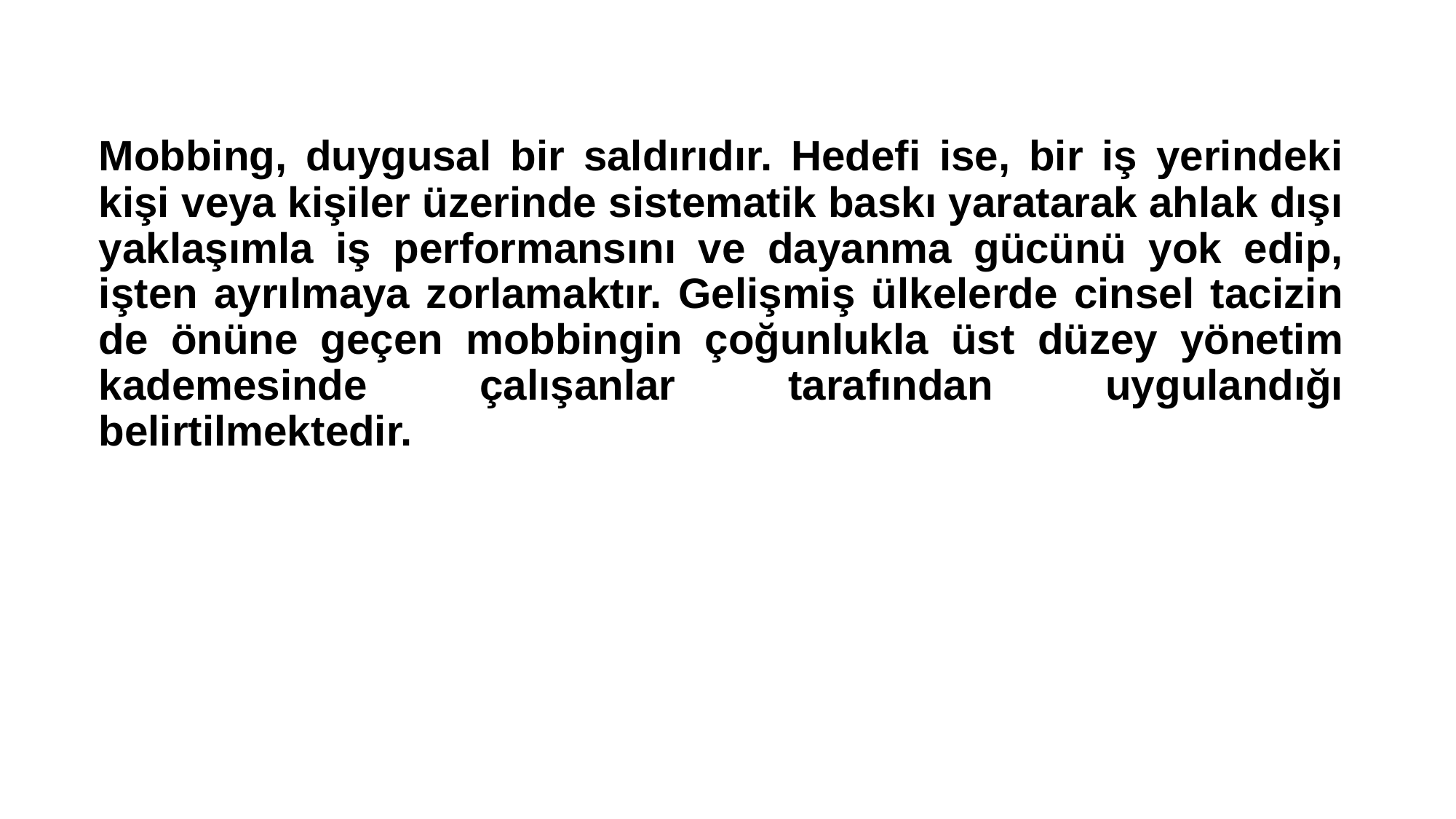

Mobbing, duygusal bir saldırıdır. Hedefi ise, bir iş yerindeki kişi veya kişiler üzerinde sistematik baskı yaratarak ahlak dışı yaklaşımla iş performansını ve dayanma gücünü yok edip, işten ayrılmaya zorlamaktır. Gelişmiş ülkelerde cinsel tacizin de önüne geçen mobbingin çoğunlukla üst düzey yönetim kademesinde çalışanlar tarafından uygulandığı belirtilmektedir.